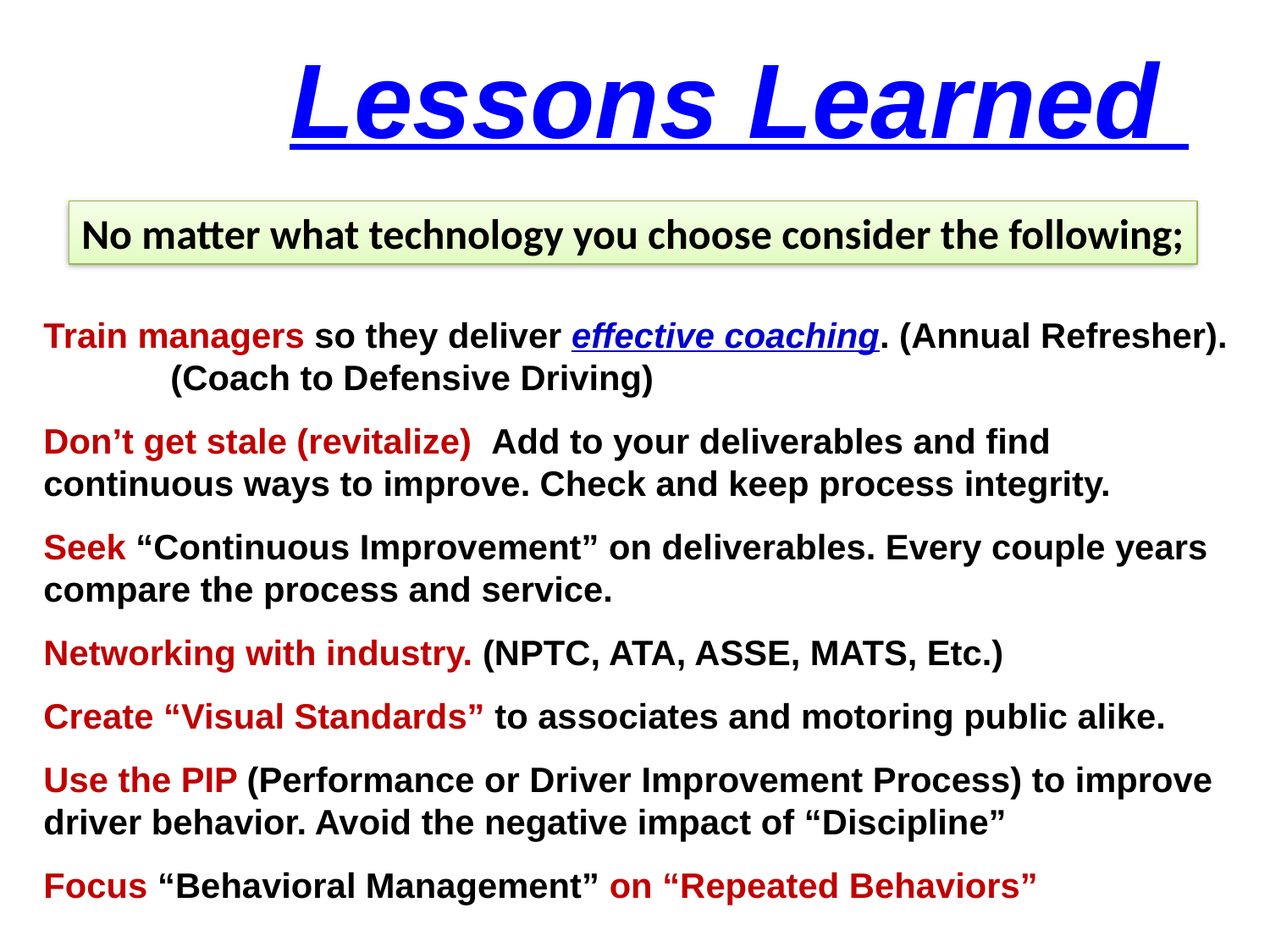

Lessons Learned
No matter what technology you choose consider the following;
Train managers so they deliver effective coaching. (Annual Refresher).
	(Coach to Defensive Driving)

Don’t get stale (revitalize)  Add to your deliverables and find continuous ways to improve. Check and keep process integrity.

Seek “Continuous Improvement” on deliverables. Every couple years compare the process and service.

Networking with industry. (NPTC, ATA, ASSE, MATS, Etc.)

Create “Visual Standards” to associates and motoring public alike.

Use the PIP (Performance or Driver Improvement Process) to improve driver behavior. Avoid the negative impact of “Discipline”

Focus “Behavioral Management” on “Repeated Behaviors”